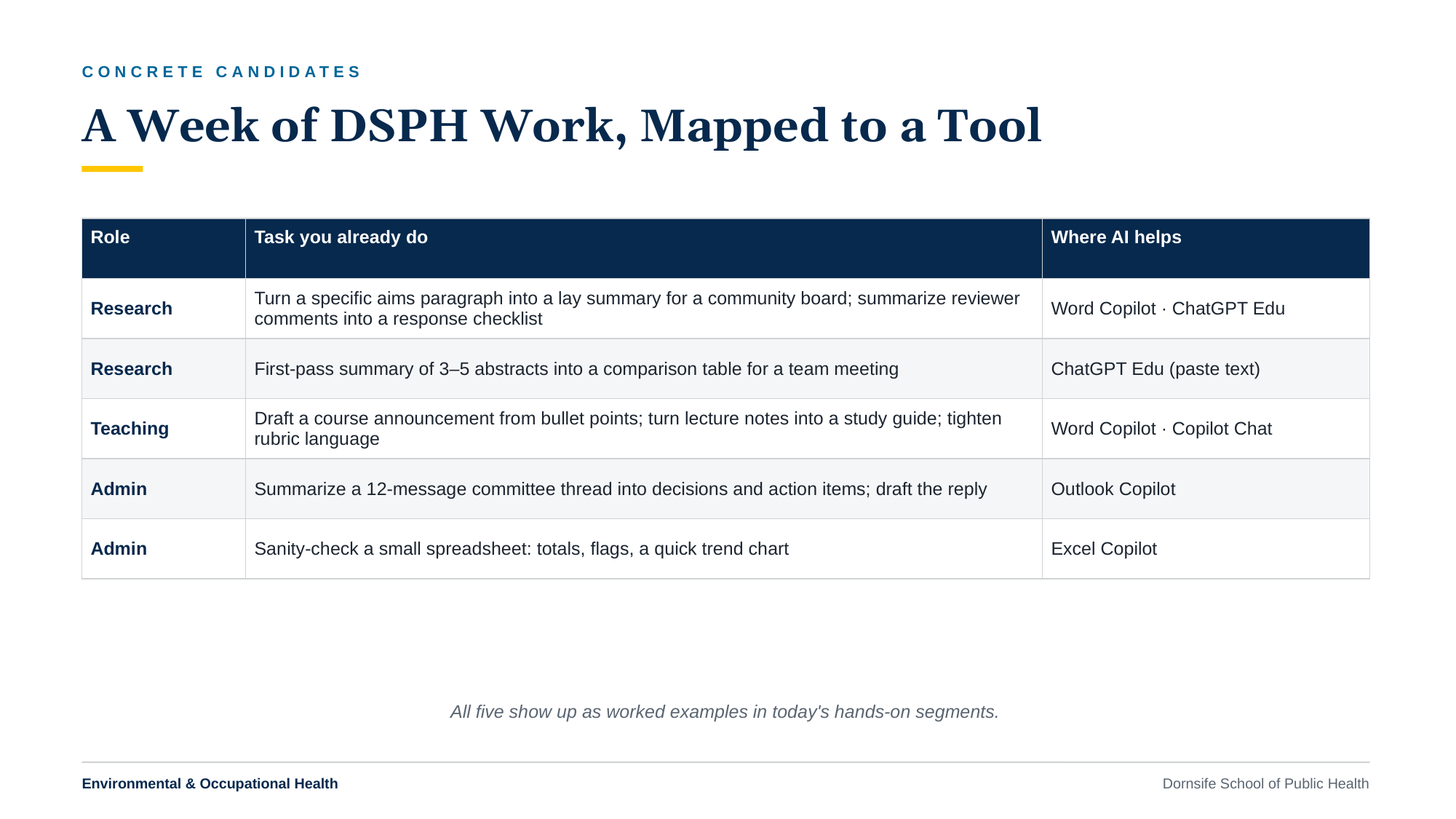

CONCRETE CANDIDATES
A Week of DSPH Work, Mapped to a Tool

| Role | Task you already do | Where AI helps |
| --- | --- | --- |
| Research | Turn a specific aims paragraph into a lay summary for a community board; summarize reviewer comments into a response checklist | Word Copilot · ChatGPT Edu |
| Research | First-pass summary of 3–5 abstracts into a comparison table for a team meeting | ChatGPT Edu (paste text) |
| Teaching | Draft a course announcement from bullet points; turn lecture notes into a study guide; tighten rubric language | Word Copilot · Copilot Chat |
| Admin | Summarize a 12-message committee thread into decisions and action items; draft the reply | Outlook Copilot |
| Admin | Sanity-check a small spreadsheet: totals, flags, a quick trend chart | Excel Copilot |
All five show up as worked examples in today's hands-on segments.

Environmental & Occupational Health
Dornsife School of Public Health